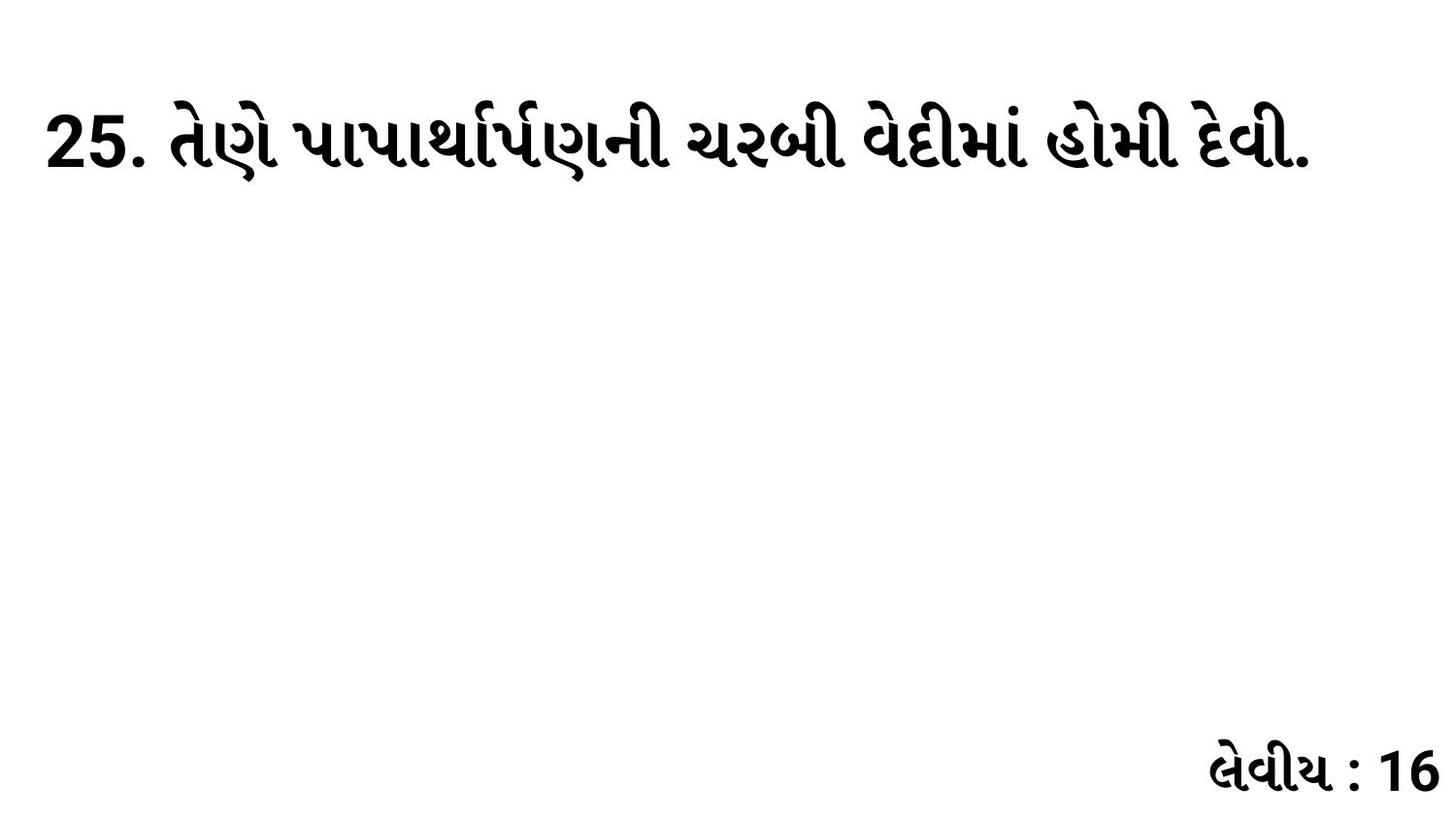

25. તેણે પાપાર્થાર્પણની ચરબી વેદીમાં હોમી દેવી.
લેવીય : 16